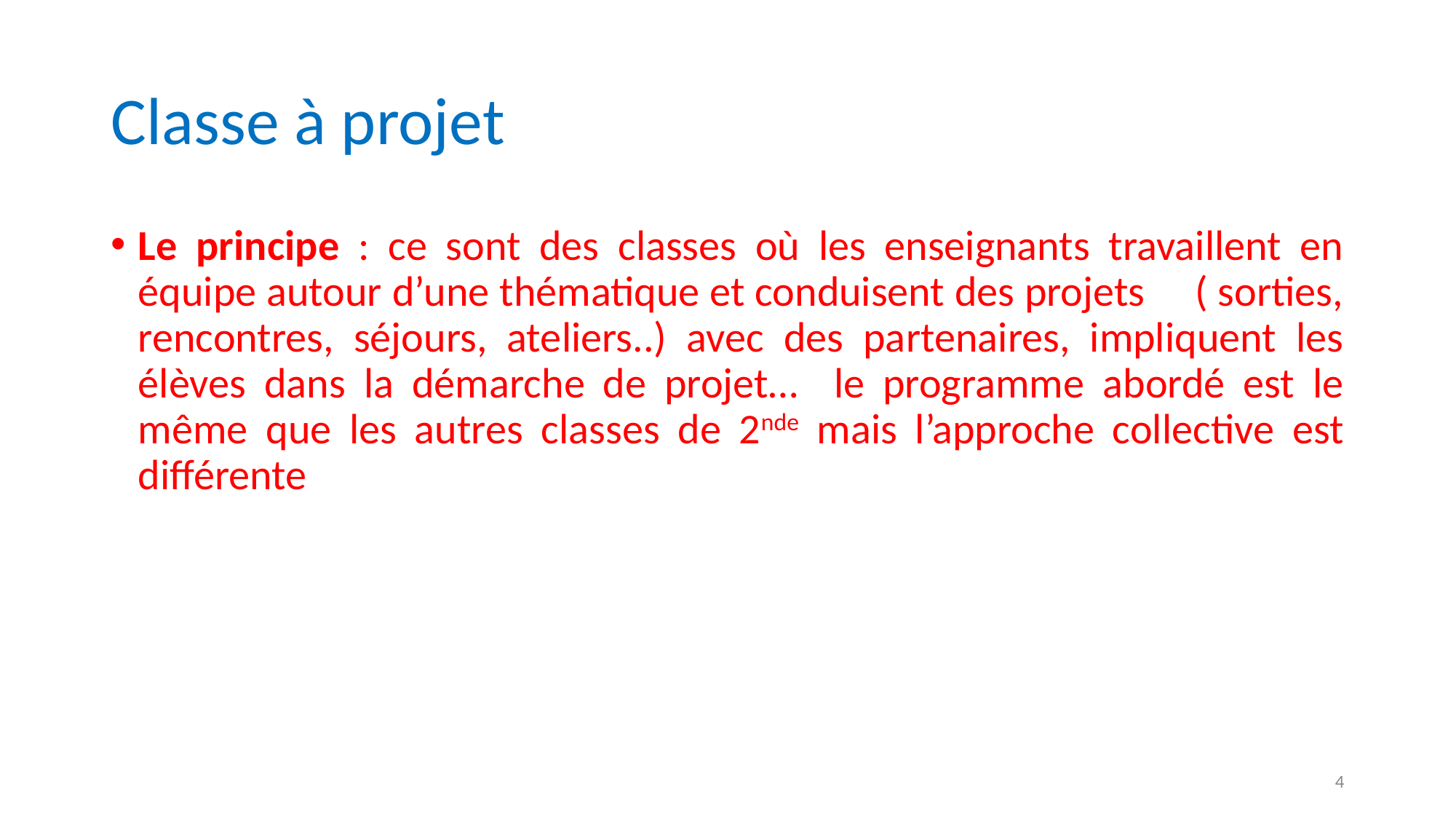

# Classe à projet
Le principe : ce sont des classes où les enseignants travaillent en équipe autour d’une thématique et conduisent des projets     ( sorties, rencontres, séjours, ateliers..) avec des partenaires, impliquent les élèves dans la démarche de projet…  le programme abordé est le même que les autres classes de 2nde mais l’approche collective est différente

4